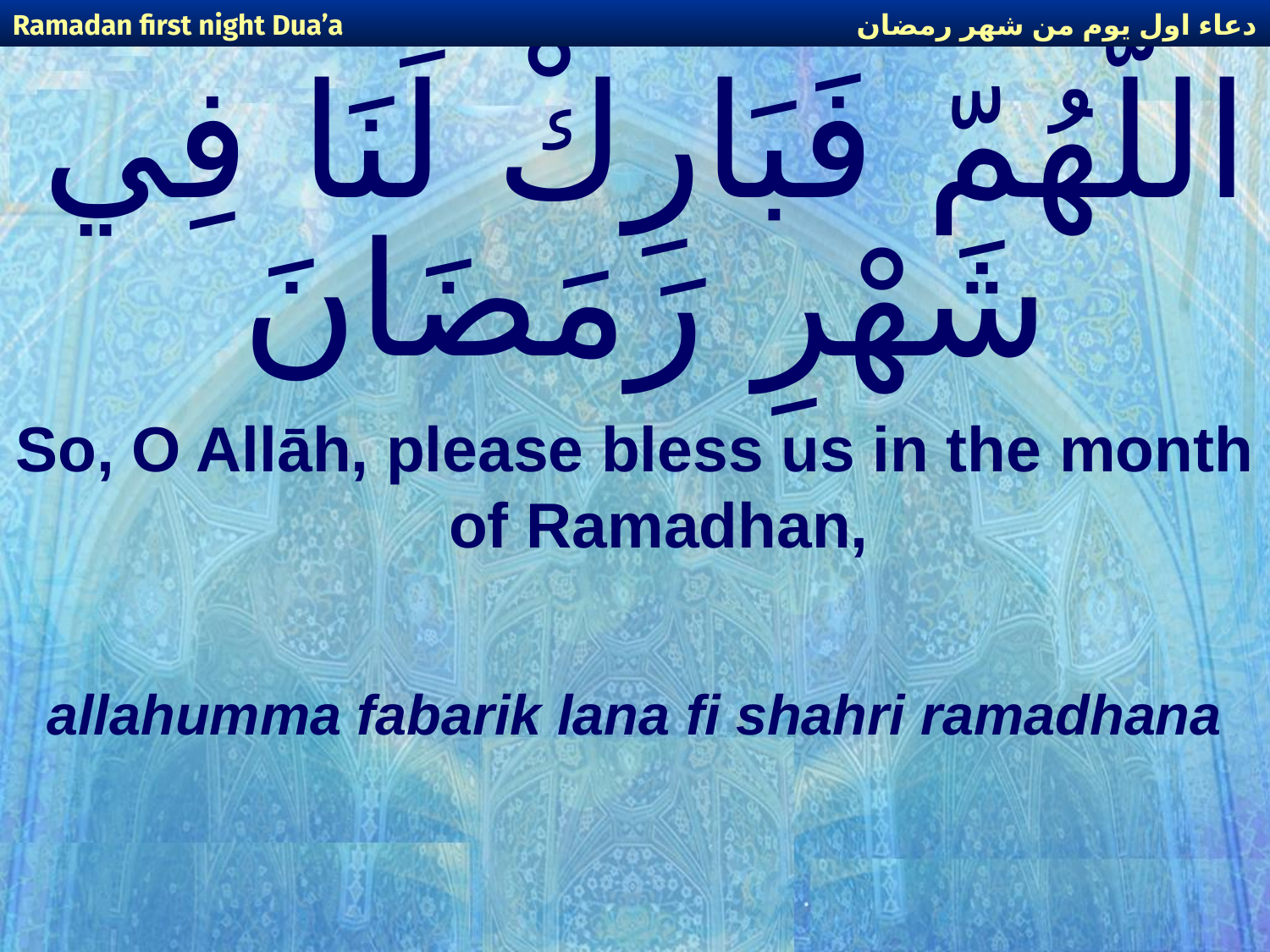

دعاء اول يوم من شهر رمضان
Ramadan first night Dua’a
# اللّهُمّ فَبَارِكْ لَنَا فِي شَهْرِ رَمَضَانَ
So, O Allāh, please bless us in the month of Ramadhan,
allahumma fabarik lana fi shahri ramadhana